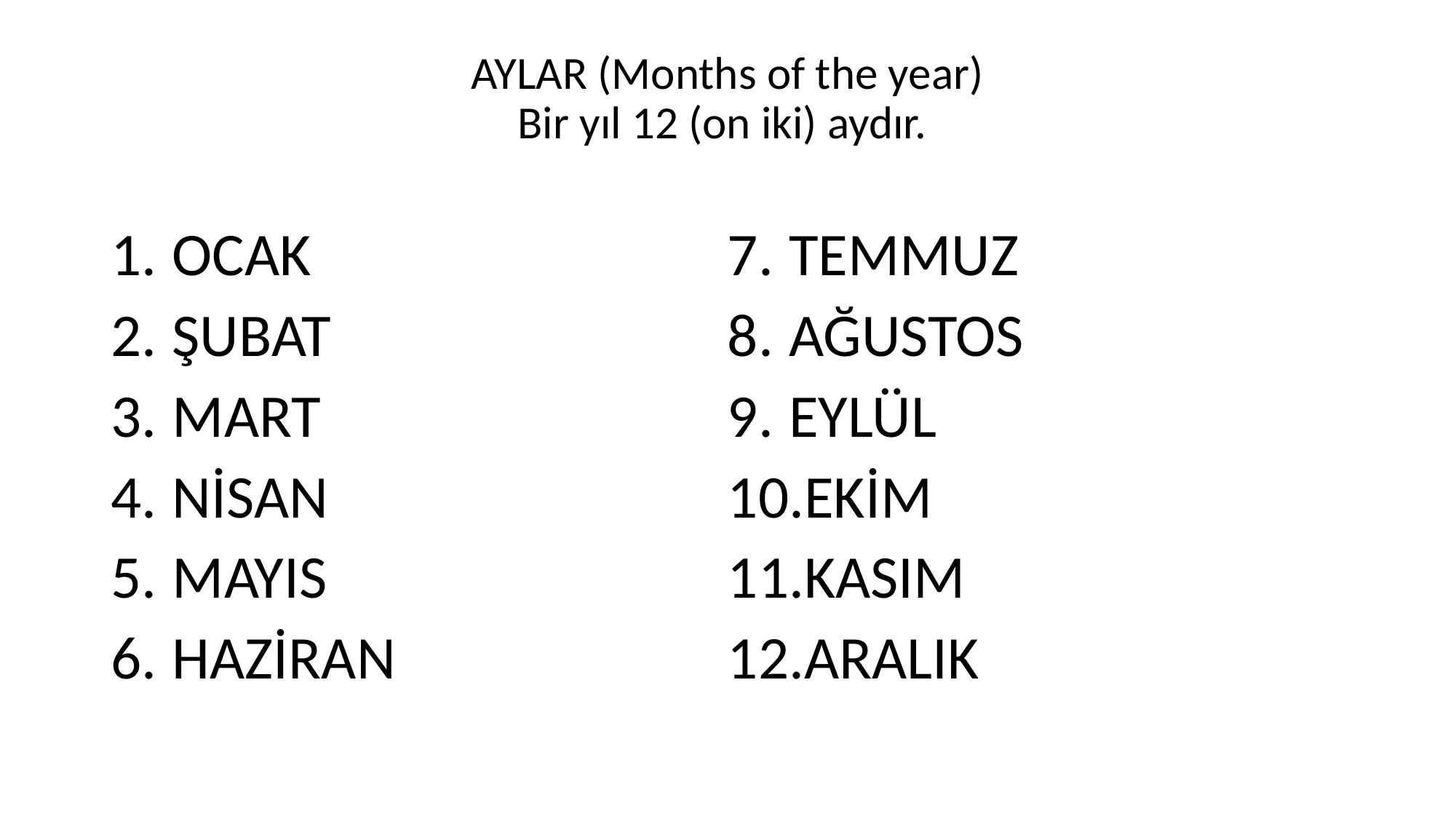

# AYLAR (Months of the year) Bir yıl 12 (on iki) aydır.
OCAK
ŞUBAT
MART
NİSAN
MAYIS
HAZİRAN
TEMMUZ
AĞUSTOS
EYLÜL
EKİM
KASIM
ARALIK